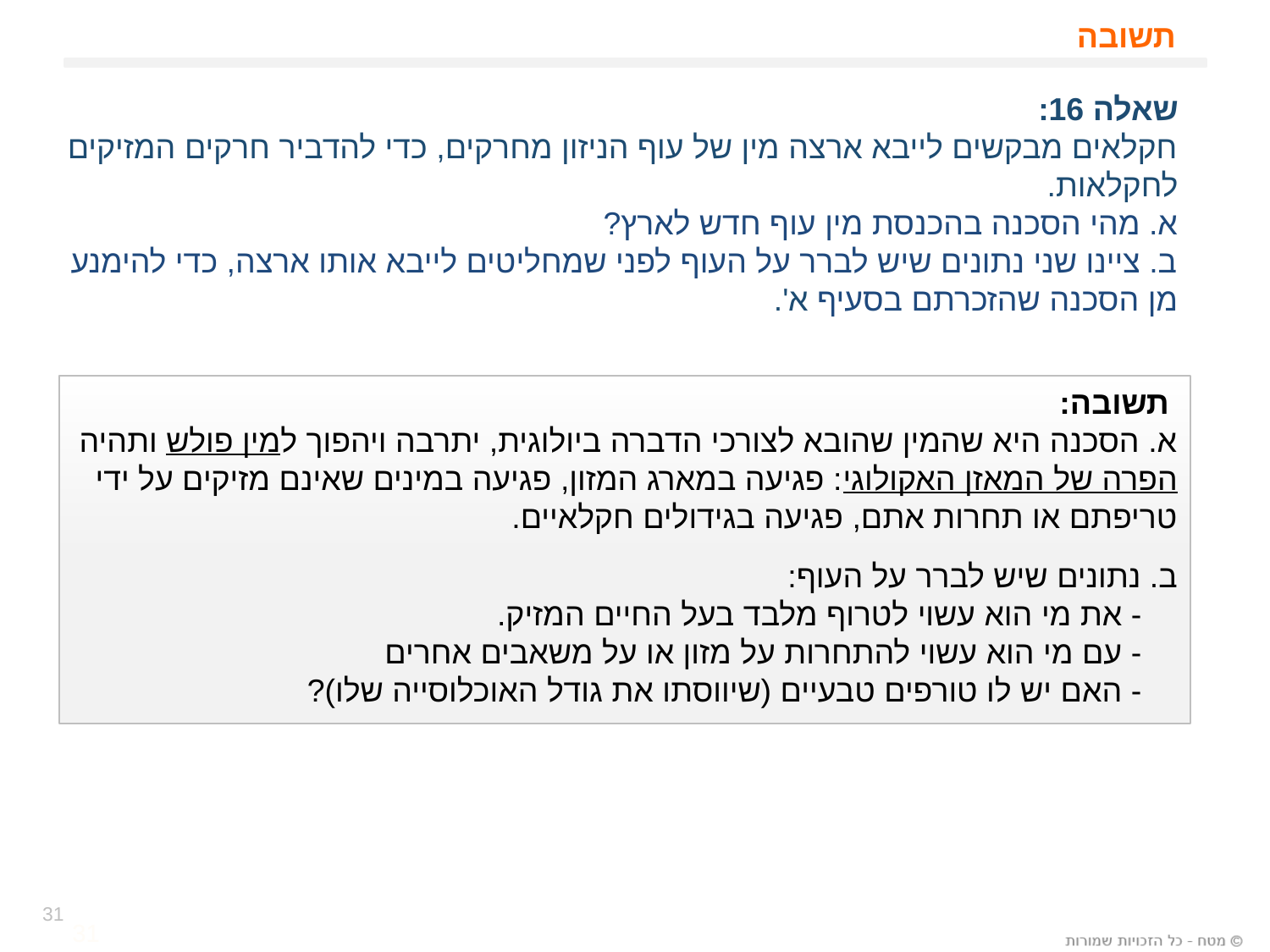

# תשובה

שאלה 16:
חקלאים מבקשים לייבא ארצה מין של עוף הניזון מחרקים, כדי להדביר חרקים המזיקים לחקלאות.
א. מהי הסכנה בהכנסת מין עוף חדש לארץ?
ב. ציינו שני נתונים שיש לברר על העוף לפני שמחליטים לייבא אותו ארצה, כדי להימנע מן הסכנה שהזכרתם בסעיף א'.
 תשובה:
א. הסכנה היא שהמין שהובא לצורכי הדברה ביולוגית, יתרבה ויהפוך למין פולש ותהיה הפרה של המאזן האקולוגי: פגיעה במארג המזון, פגיעה במינים שאינם מזיקים על ידי טריפתם או תחרות אתם, פגיעה בגידולים חקלאיים.

ב. נתונים שיש לברר על העוף:
    - את מי הוא עשוי לטרוף מלבד בעל החיים המזיק.
    - עם מי הוא עשוי להתחרות על מזון או על משאבים אחרים
    - האם יש לו טורפים טבעיים (שיווסתו את גודל האוכלוסייה שלו)?

31
31